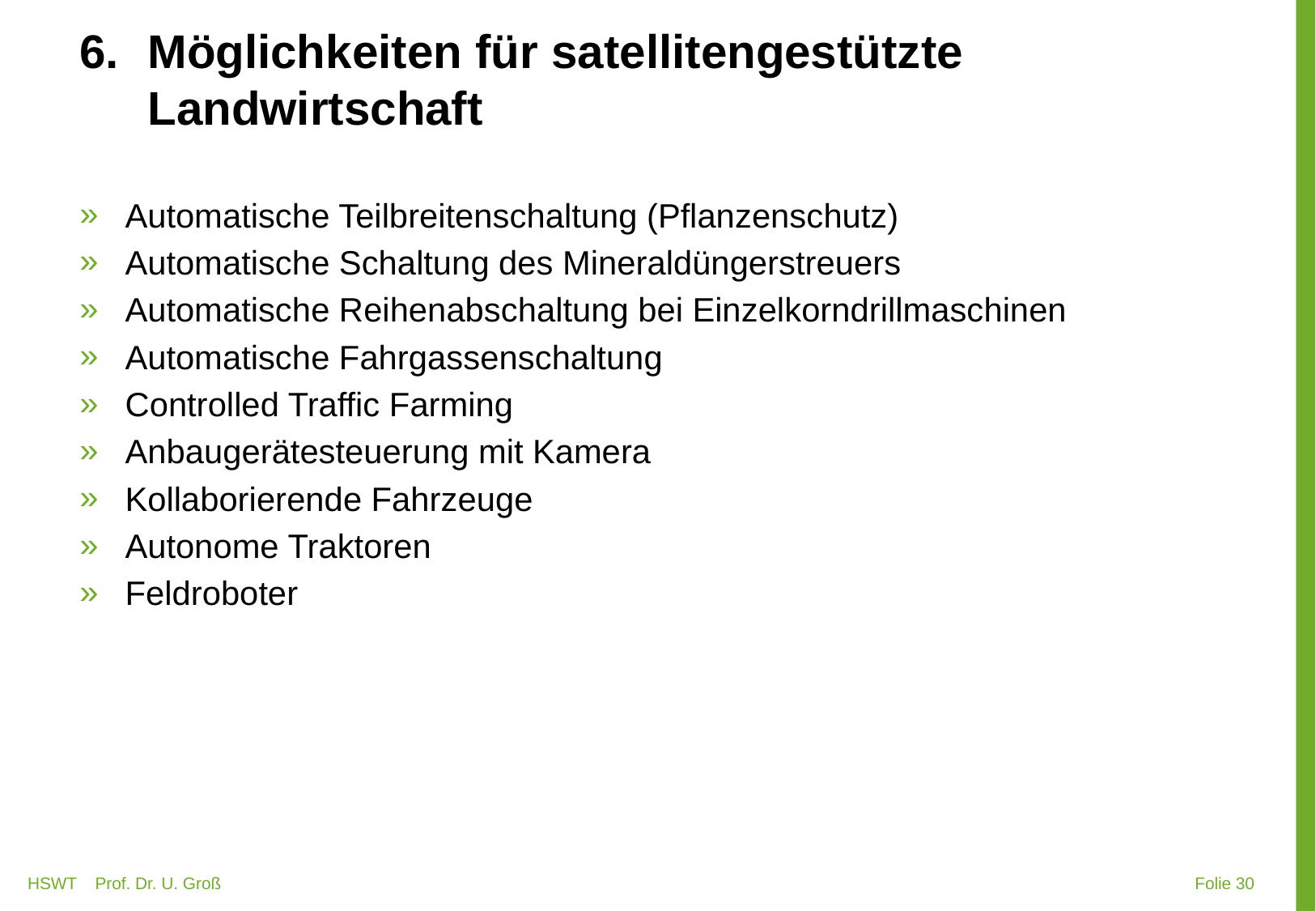

# Möglichkeiten für satellitengestützte Landwirtschaft
Automatische Teilbreitenschaltung (Pflanzenschutz)
Automatische Schaltung des Mineraldüngerstreuers
Automatische Reihenabschaltung bei Einzelkorndrillmaschinen
Automatische Fahrgassenschaltung
Controlled Traffic Farming
Anbaugerätesteuerung mit Kamera
Kollaborierende Fahrzeuge
Autonome Traktoren
Feldroboter
HSWT    Prof. Dr. U. Groß
 Folie 30